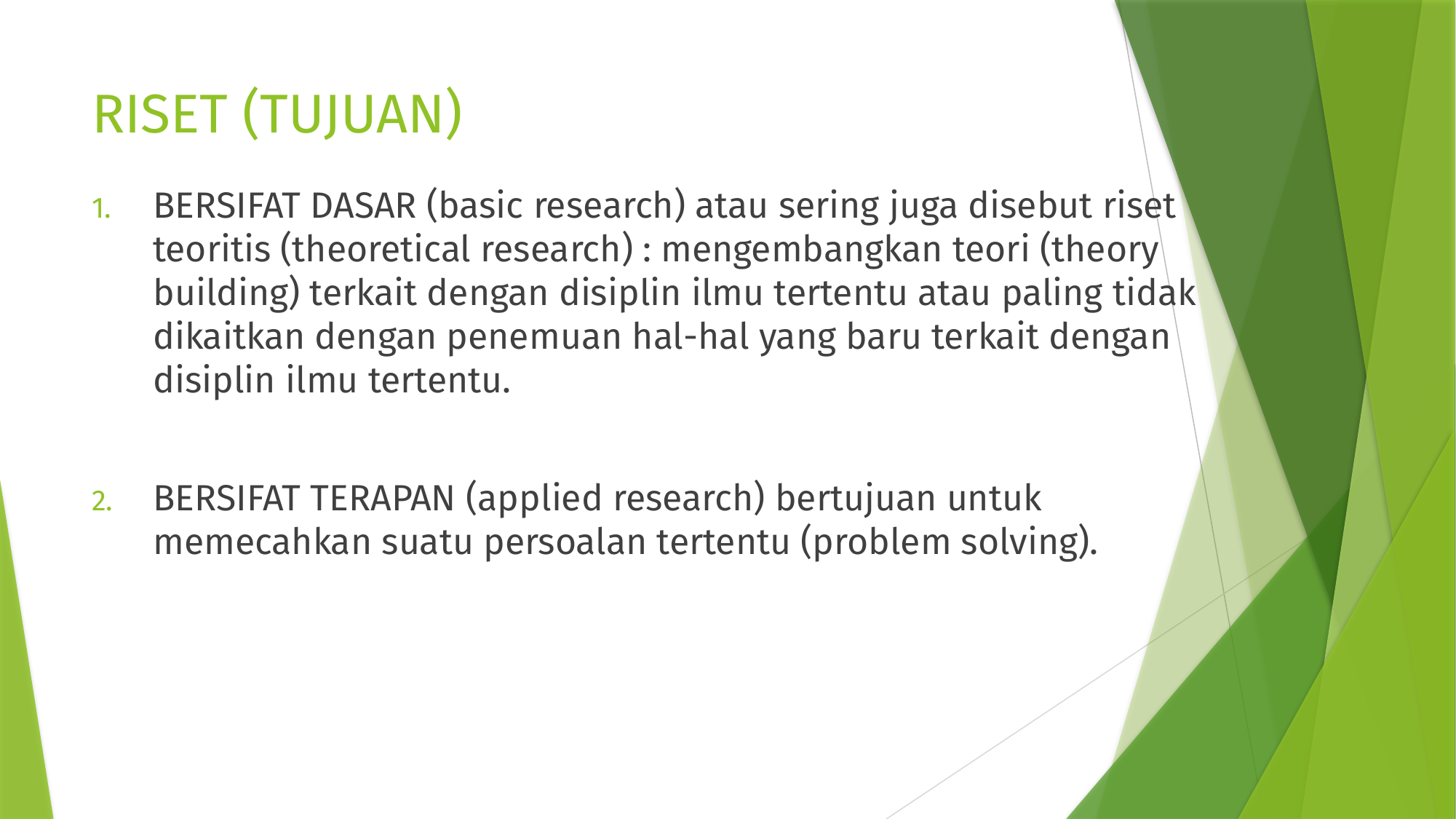

# RISET (TUJUAN)
BERSIFAT DASAR (basic research) atau sering juga disebut riset teoritis (theoretical research) : mengembangkan teori (theory building) terkait dengan disiplin ilmu tertentu atau paling tidak dikaitkan dengan penemuan hal-hal yang baru terkait dengan disiplin ilmu tertentu.

BERSIFAT TERAPAN (applied research) bertujuan untuk memecahkan suatu persoalan tertentu (problem solving).